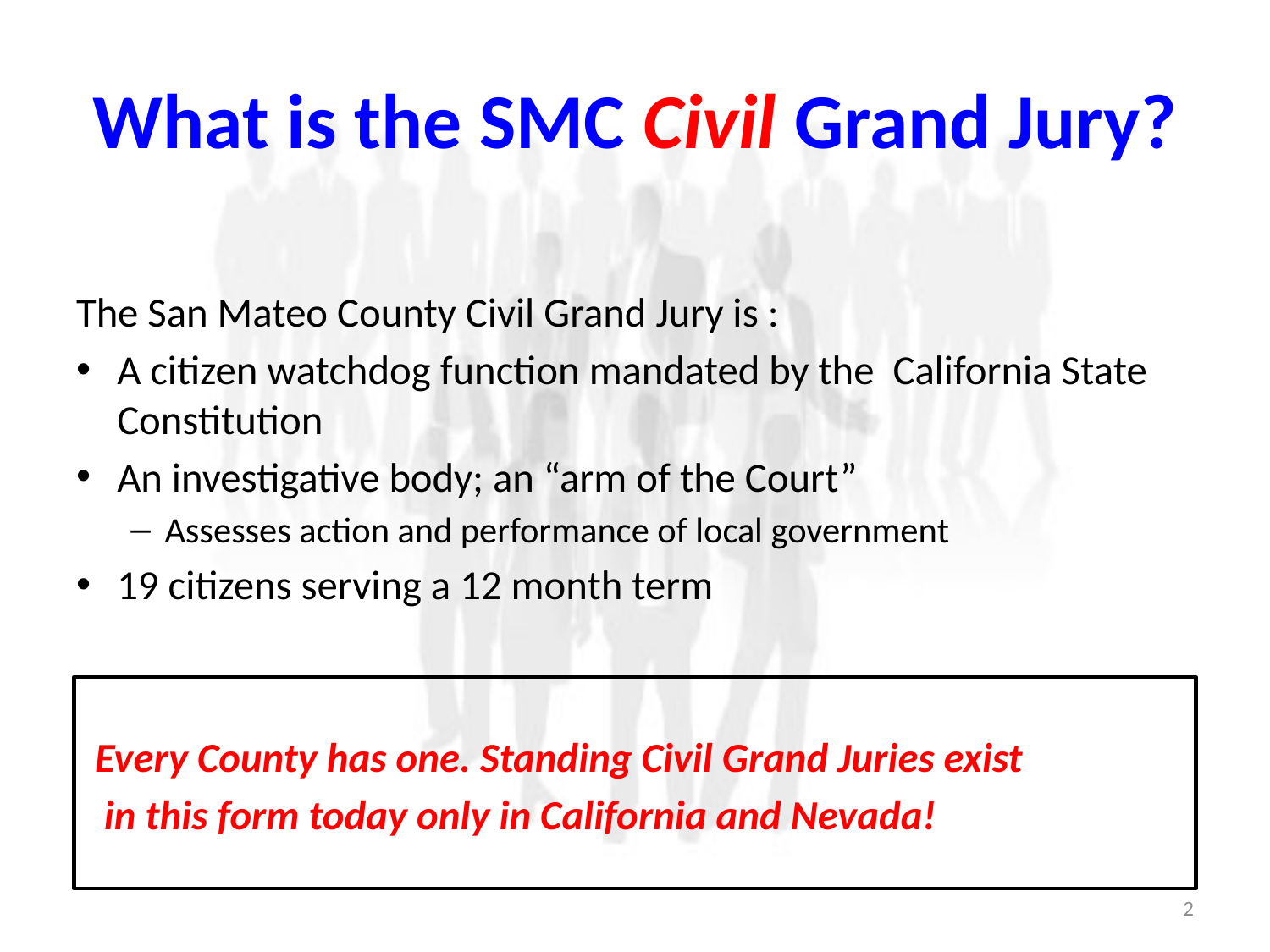

# What is the SMC Civil Grand Jury?

The San Mateo County Civil Grand Jury is :
A citizen watchdog function mandated by the  California State Constitution
An investigative body; an “arm of the Court”
Assesses action and performance of local government
19 citizens serving a 12 month term

  Every County has one. Standing Civil Grand Juries exist
   in this form today only in California and Nevada!

2